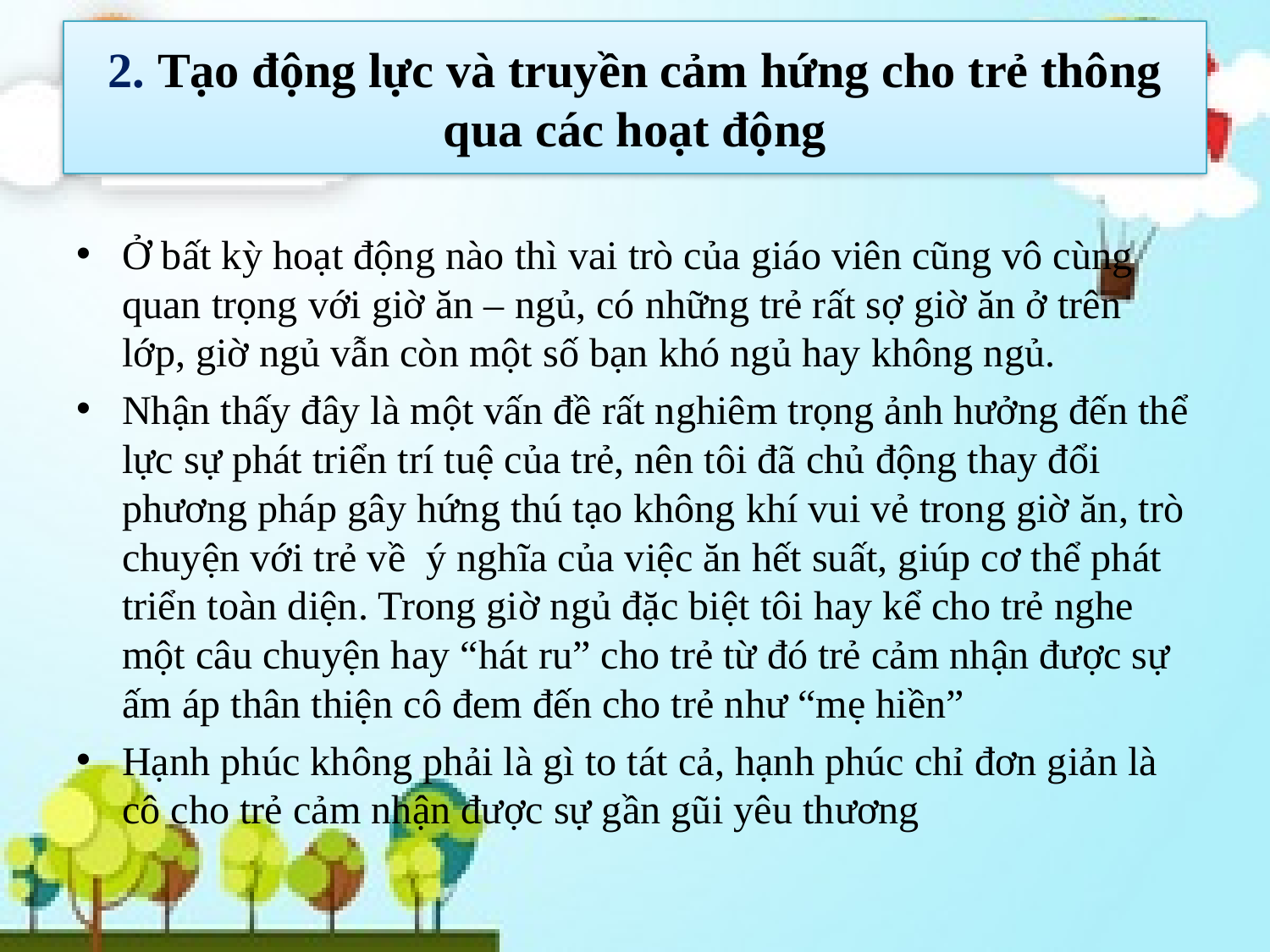

# 2. Tạo động lực và truyền cảm hứng cho trẻ thông qua các hoạt động
Ở bất kỳ hoạt động nào thì vai trò của giáo viên cũng vô cùng quan trọng với giờ ăn – ngủ, có những trẻ rất sợ giờ ăn ở trên lớp, giờ ngủ vẫn còn một số bạn khó ngủ hay không ngủ.
Nhận thấy đây là một vấn đề rất nghiêm trọng ảnh hưởng đến thể lực sự phát triển trí tuệ của trẻ, nên tôi đã chủ động thay đổi phương pháp gây hứng thú tạo không khí vui vẻ trong giờ ăn, trò chuyện với trẻ về  ý nghĩa của việc ăn hết suất, giúp cơ thể phát triển toàn diện. Trong giờ ngủ đặc biệt tôi hay kể cho trẻ nghe một câu chuyện hay “hát ru” cho trẻ từ đó trẻ cảm nhận được sự ấm áp thân thiện cô đem đến cho trẻ như “mẹ hiền”
Hạnh phúc không phải là gì to tát cả, hạnh phúc chỉ đơn giản là cô cho trẻ cảm nhận được sự gần gũi yêu thương